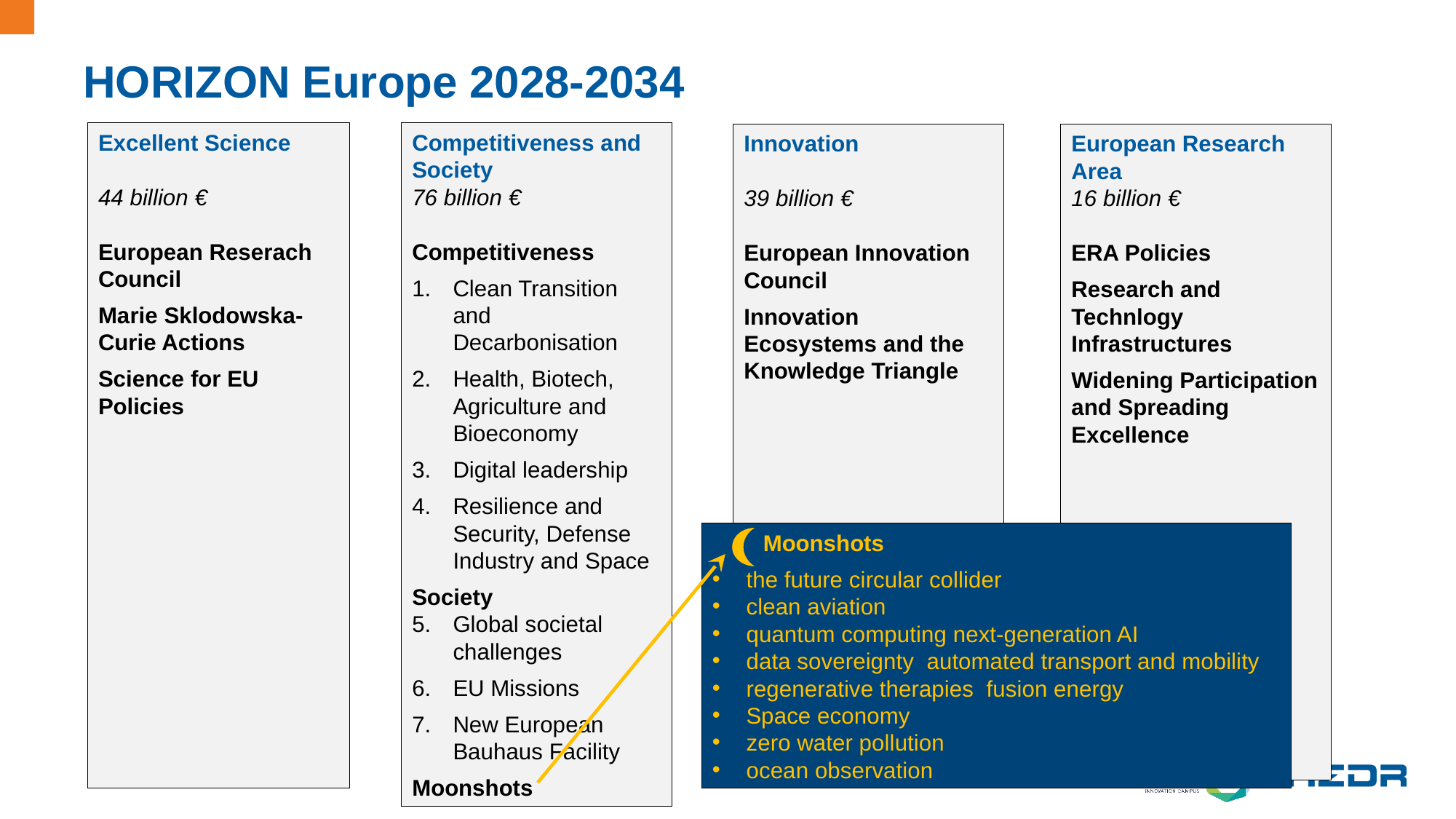

# HORIZON Europe 2028-2034
Excellent Science

44 billion €

European Reserach Council
Marie Sklodowska-Curie Actions
Science for EU Policies

Competitiveness and Society
76 billion €

Competitiveness
Clean Transition and Decarbonisation
Health, Biotech, Agriculture and Bioeconomy
Digital leadership
Resilience and Security, Defense Industry and Space
Society
Global societal challenges
EU Missions
New European Bauhaus Facility
Moonshots
European Research Area
16 billion €

ERA Policies
Research and Technlogy Infrastructures
Widening Participation and Spreading Excellence

Innovation

39 billion €

European Innovation Council
Innovation Ecosystems and the Knowledge Triangle

        Moonshots
the future circular collider
clean aviation
quantum computing next-generation AI
data sovereignty  automated transport and mobility
regenerative therapies  fusion energy
Space economy
zero water pollution
ocean observation